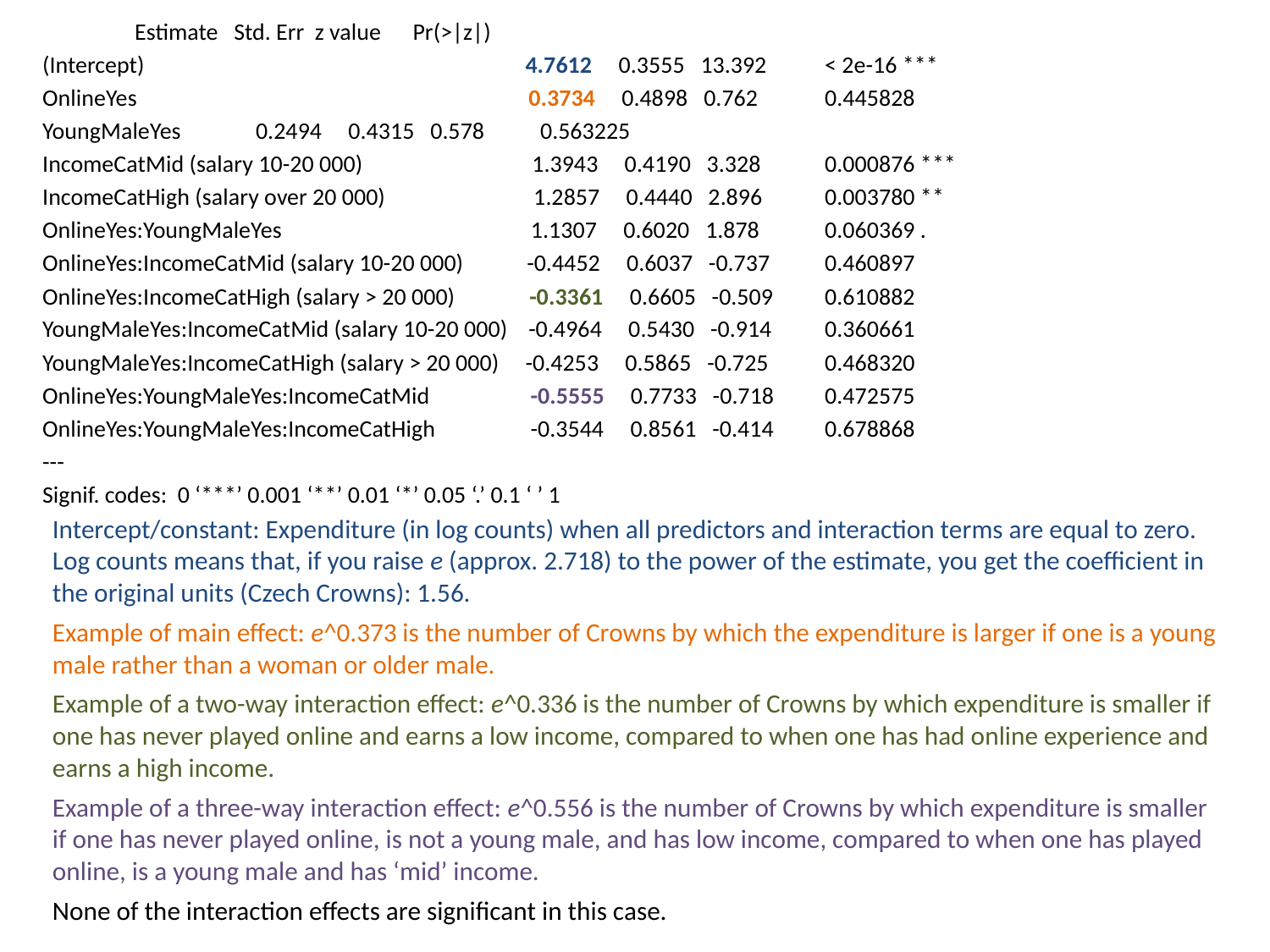

Estimate   Std. Err  z value      Pr(>|z|)
(Intercept)                                                                        4.7612     0.3555   13.392 	< 2e-16 ***
OnlineYes                                                                          0.3734     0.4898   0.762 	0.445828
YoungMaleYes       	0.2494     0.4315   0.578 	0.563225
IncomeCatMid (salary 10-20 000)                                1.3943     0.4190   3.328 	0.000876 ***
IncomeCatHigh (salary over 20 000)                            1.2857     0.4440   2.896 	0.003780 **
OnlineYes:YoungMaleYes                                               1.1307     0.6020   1.878 	0.060369 .
OnlineYes:IncomeCatMid (salary 10-20 000)            -0.4452     0.6037   -0.737 	0.460897
OnlineYes:IncomeCatHigh (salary > 20 000)              -0.3361     0.6605   -0.509 	0.610882
YoungMaleYes:IncomeCatMid (salary 10-20 000)    -0.4964     0.5430   -0.914 	0.360661
YoungMaleYes:IncomeCatHigh (salary > 20 000)     -0.4253     0.5865   -0.725 	0.468320
OnlineYes:YoungMaleYes:IncomeCatMid                   -0.5555     0.7733   -0.718 	0.472575
OnlineYes:YoungMaleYes:IncomeCatHigh                  -0.3544     0.8561   -0.414 	0.678868
---
Signif. codes:  0 ‘***’ 0.001 ‘**’ 0.01 ‘*’ 0.05 ‘.’ 0.1 ‘ ’ 1
Intercept/constant: Expenditure (in log counts) when all predictors and interaction terms are equal to zero. Log counts means that, if you raise e (approx. 2.718) to the power of the estimate, you get the coefficient in the original units (Czech Crowns): 1.56.
Example of main effect: e^0.373 is the number of Crowns by which the expenditure is larger if one is a young male rather than a woman or older male.
Example of a two-way interaction effect: e^0.336 is the number of Crowns by which expenditure is smaller if one has never played online and earns a low income, compared to when one has had online experience and earns a high income.
Example of a three-way interaction effect: e^0.556 is the number of Crowns by which expenditure is smaller if one has never played online, is not a young male, and has low income, compared to when one has played online, is a young male and has ‘mid’ income.
None of the interaction effects are significant in this case.